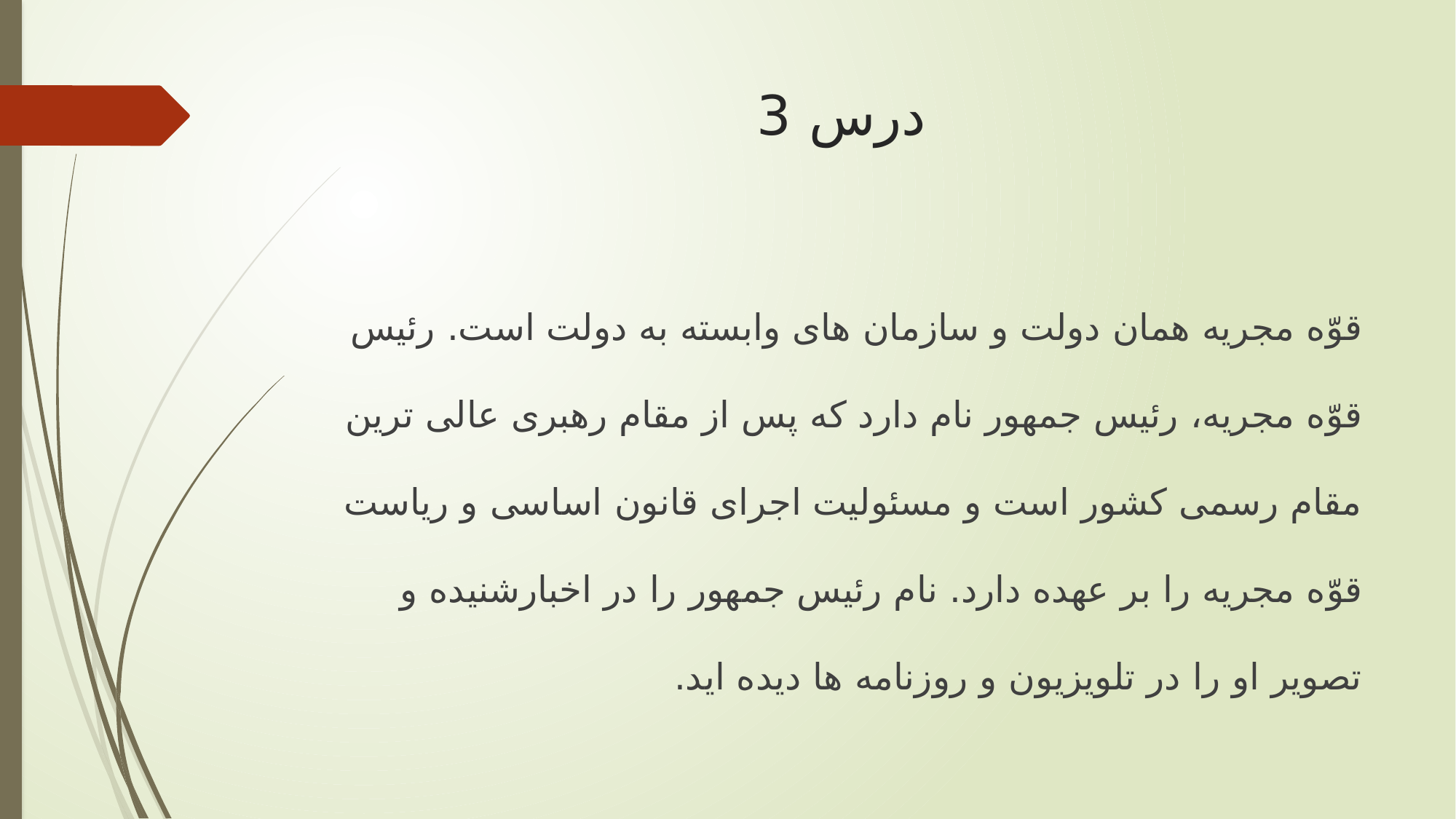

# درس 3
قوّه مجریه همان دولت و سازمان های وابسته به دولت است. رئیس قوّه مجریه، رئیس جمهور نام دارد که پس از مقام رهبری عالی ترین مقام رسمی کشور است و مسئولیت اجرای قانون اساسی و ریاست قوّه مجریه را بر عهده دارد. نام رئیس جمهور را در اخبارشنیده و تصویر او را در تلویزیون و روزنامه ها دیده اید.